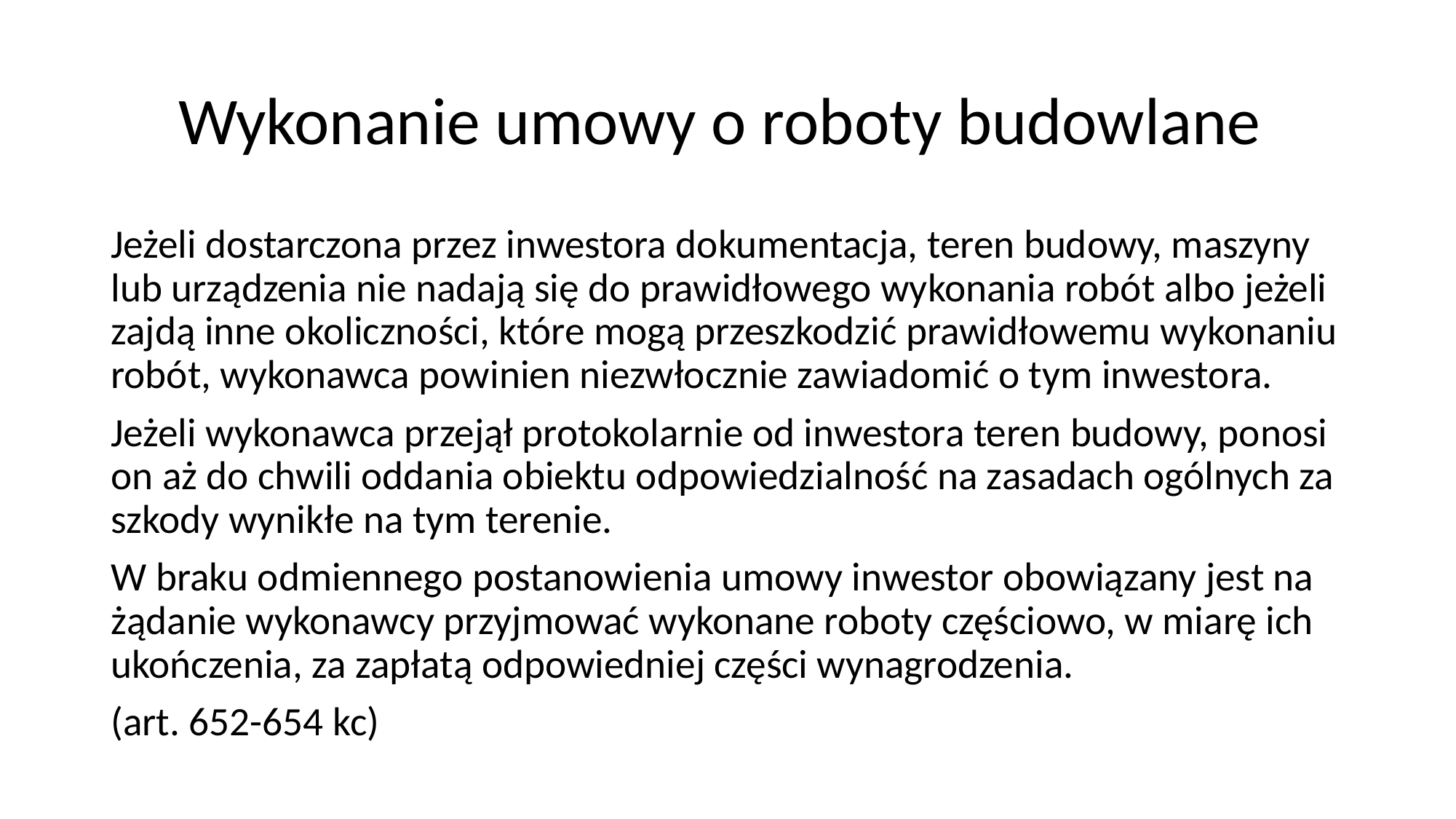

# Wykonanie umowy o roboty budowlane
Jeżeli dostarczona przez inwestora dokumentacja, teren budowy, maszyny lub urządzenia nie nadają się do prawidłowego wykonania robót albo jeżeli zajdą inne okoliczności, które mogą przeszkodzić prawidłowemu wykonaniu robót, wykonawca powinien niezwłocznie zawiadomić o tym inwestora.
Jeżeli wykonawca przejął protokolarnie od inwestora teren budowy, ponosi on aż do chwili oddania obiektu odpowiedzialność na zasadach ogólnych za szkody wynikłe na tym terenie.
W braku odmiennego postanowienia umowy inwestor obowiązany jest na żądanie wykonawcy przyjmować wykonane roboty częściowo, w miarę ich ukończenia, za zapłatą odpowiedniej części wynagrodzenia.
(art. 652-654 kc)